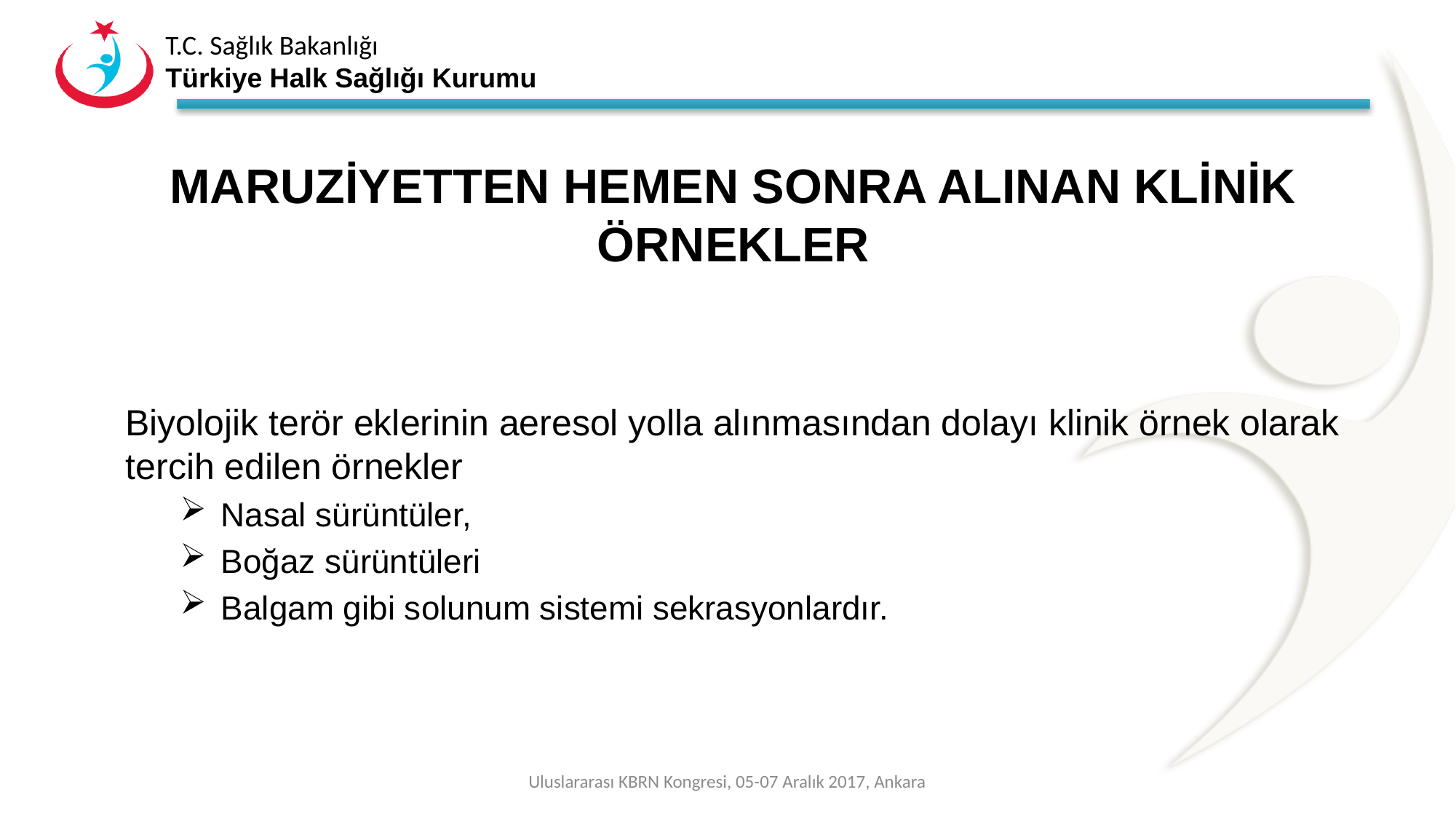

# Maruziyetten hemen sonra alınan klinik örnekler
Biyolojik terör eklerinin aeresol yolla alınmasından dolayı klinik örnek olarak tercih edilen örnekler
Nasal sürüntüler,
Boğaz sürüntüleri
Balgam gibi solunum sistemi sekrasyonlardır.

Uluslararası KBRN Kongresi, 05-07 Aralık 2017, Ankara